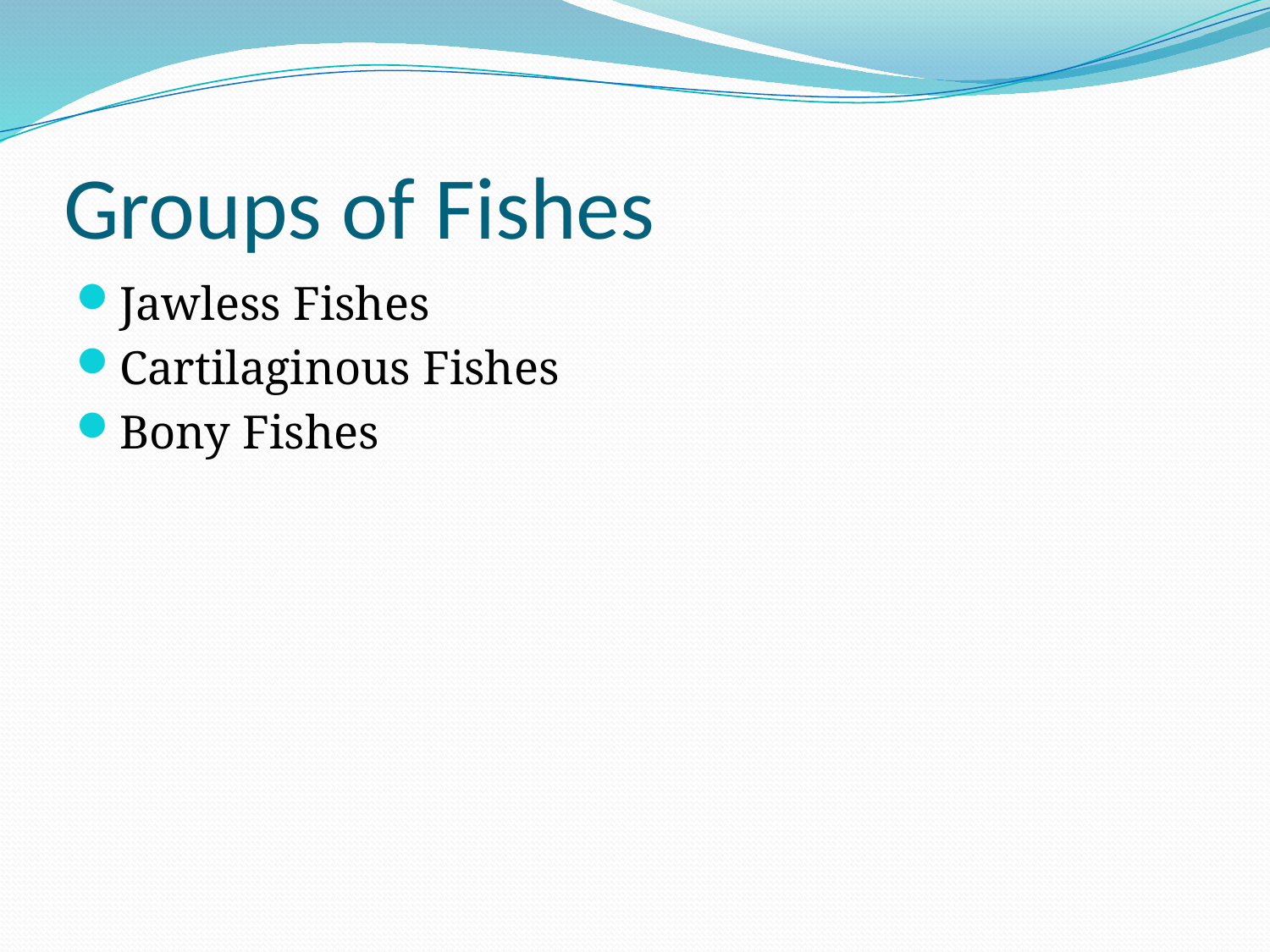

# Groups of Fishes
Jawless Fishes
Cartilaginous Fishes
Bony Fishes